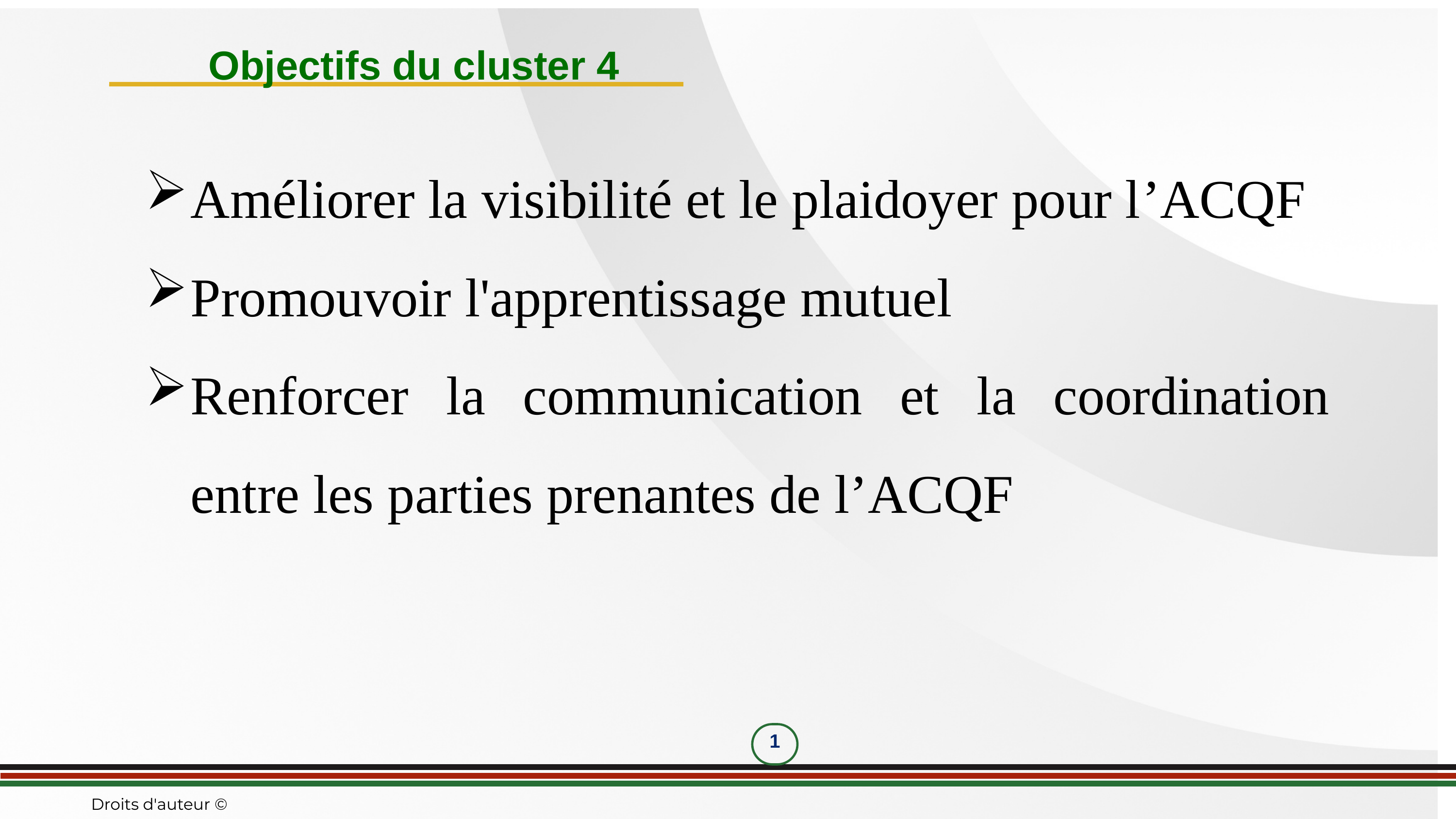

Objectifs du cluster 4

Améliorer la visibilité et le plaidoyer pour l’ACQF
Promouvoir l'apprentissage mutuel
Renforcer la communication et la coordination entre les parties prenantes de l’ACQF

1

Droits d'auteur © KNQA